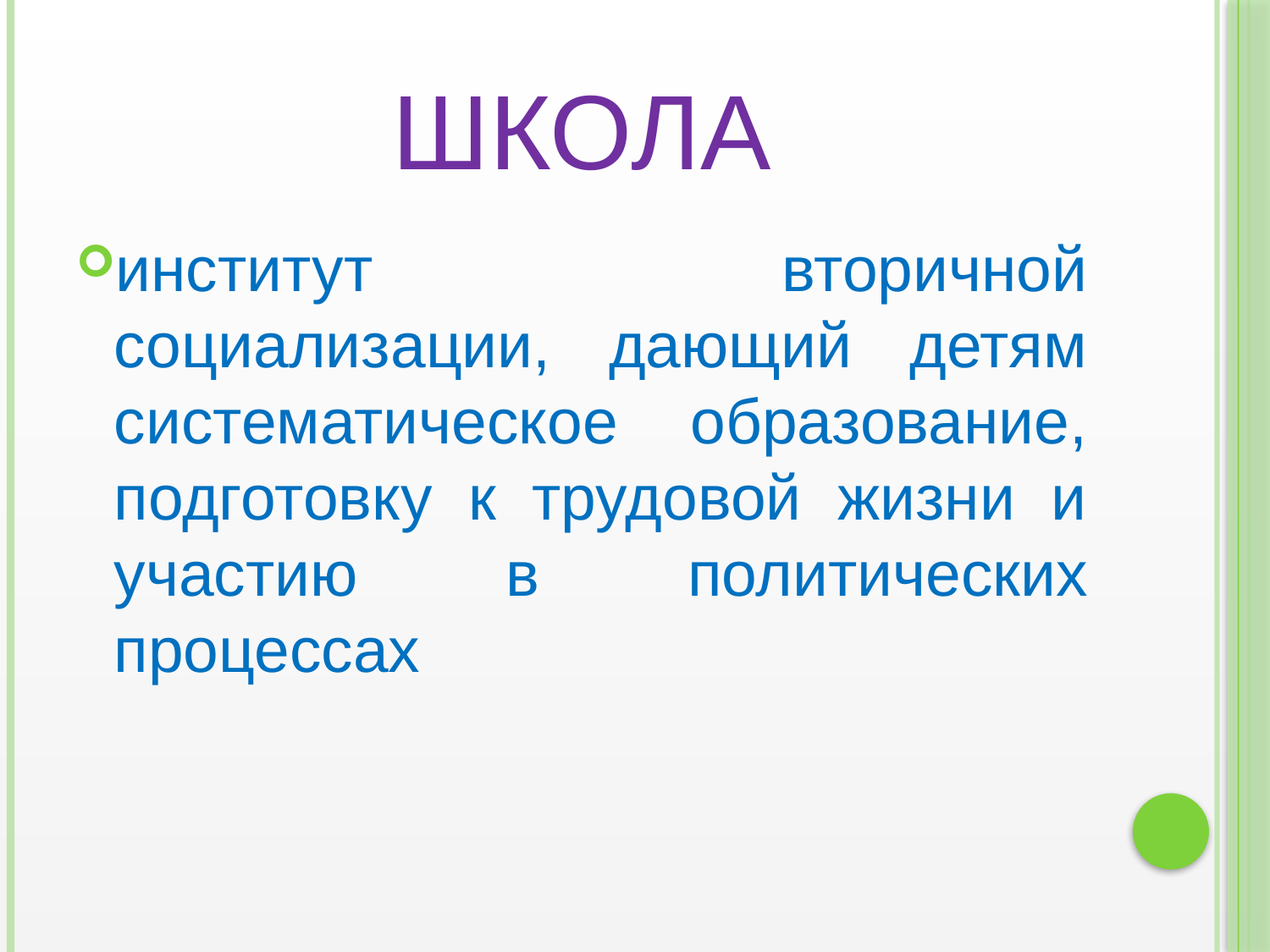

# Школа
институт вторичной социализации, дающий детям систематическое образование, подготовку к трудовой жизни и участию в политических процессах